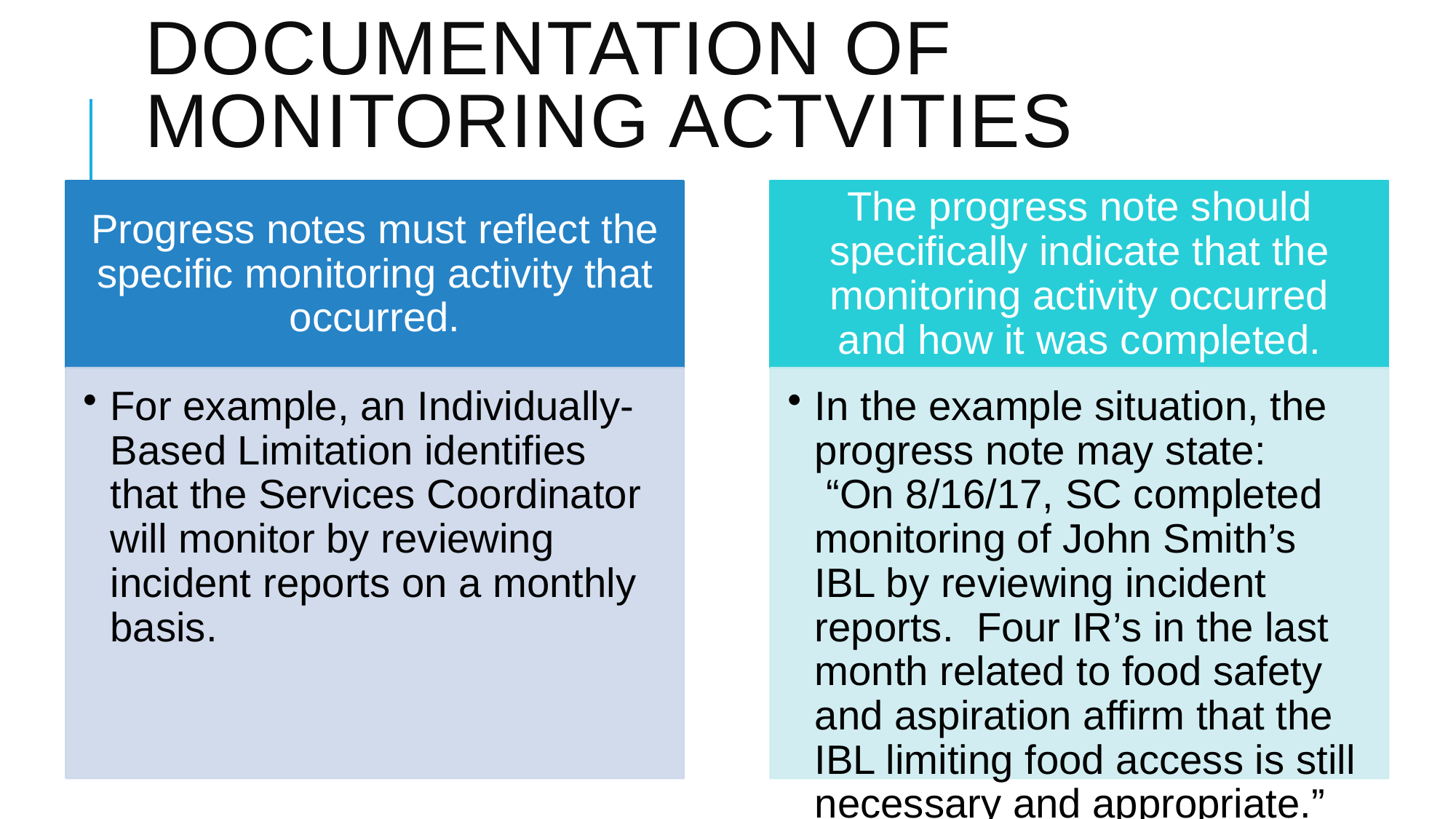

# Documentation of monitoring ACTVITIES
Progress notes must reflect the specific monitoring activity that occurred.
For example, an Individually-Based Limitation identifies that the Services Coordinator will monitor by reviewing incident reports on a monthly basis.
The progress note should specifically indicate that the monitoring activity occurred and how it was completed.
In the example situation, the progress note may state:          “On 8/16/17, SC completed monitoring of John Smith’s IBL by reviewing incident reports.  Four IR’s in the last month related to food safety and aspiration affirm that the IBL limiting food access is still necessary and appropriate.”